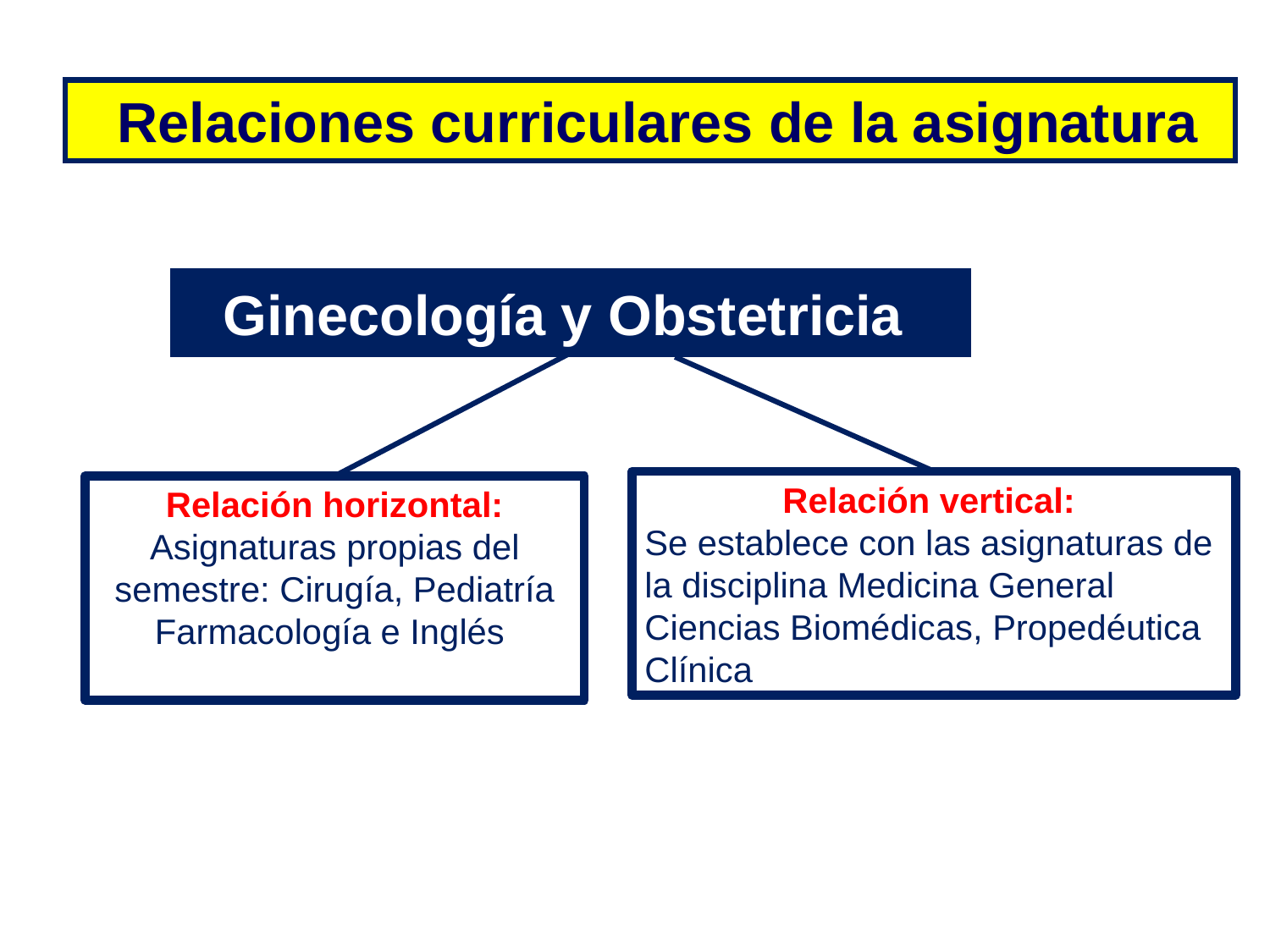

Relaciones curriculares de la asignatura
Ginecología y Obstetricia
Relación vertical:
Se establece con las asignaturas de la disciplina Medicina General Ciencias Biomédicas, Propedéutica Clínica
Relación horizontal: Asignaturas propias del semestre: Cirugía, Pediatría Farmacología e Inglés